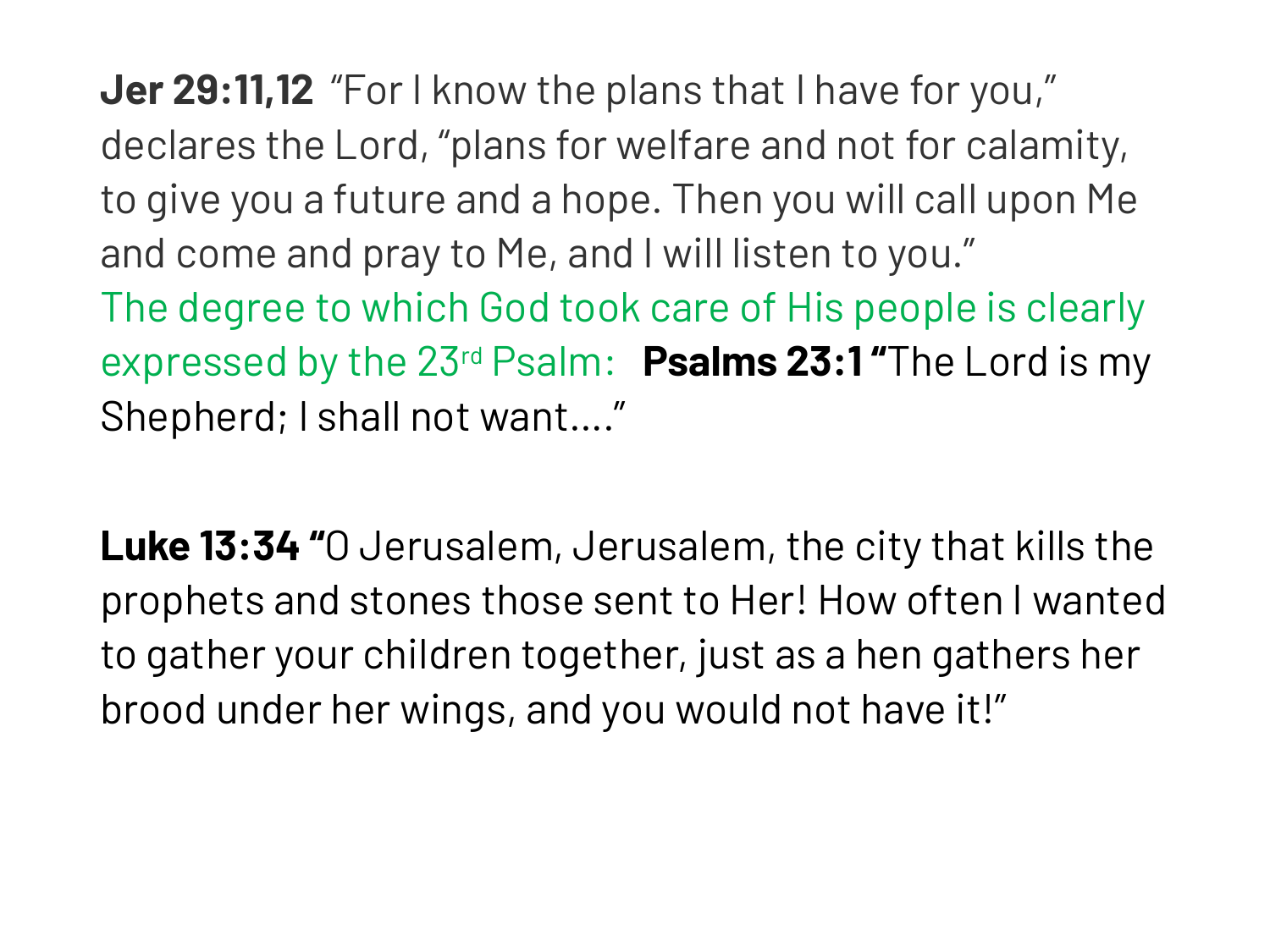

#
Jer 29:11,12  “For I know the plans that I have for you,” declares the Lord, “plans for welfare and not for calamity, to give you a future and a hope. Then you will call upon Me and come and pray to Me, and I will listen to you.”               The degree to which God took care of His people is clearly expressed by the 23rd Psalm:   Psalms 23:1 “The Lord is my Shepherd; I shall not want….”

Luke 13:34 “O Jerusalem, Jerusalem, the city that kills the prophets and stones those sent to Her! How often I wanted to gather your children together, just as a hen gathers her brood under her wings, and you would not have it!”